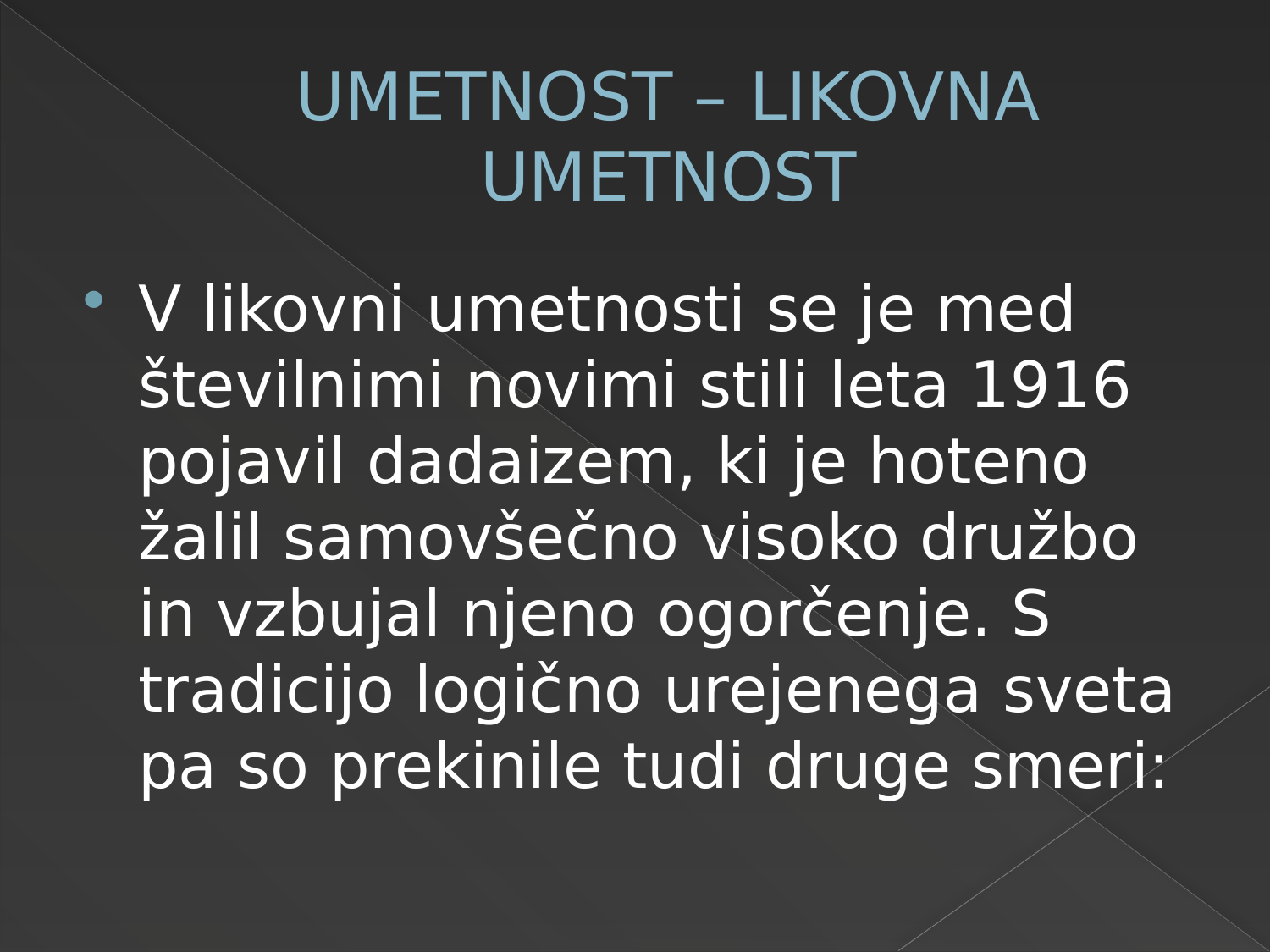

# UMETNOST – LIKOVNA UMETNOST
V likovni umetnosti se je med številnimi novimi stili leta 1916 pojavil dadaizem, ki je hoteno žalil samovšečno visoko družbo in vzbujal njeno ogorčenje. S tradicijo logično urejenega sveta pa so prekinile tudi druge smeri: